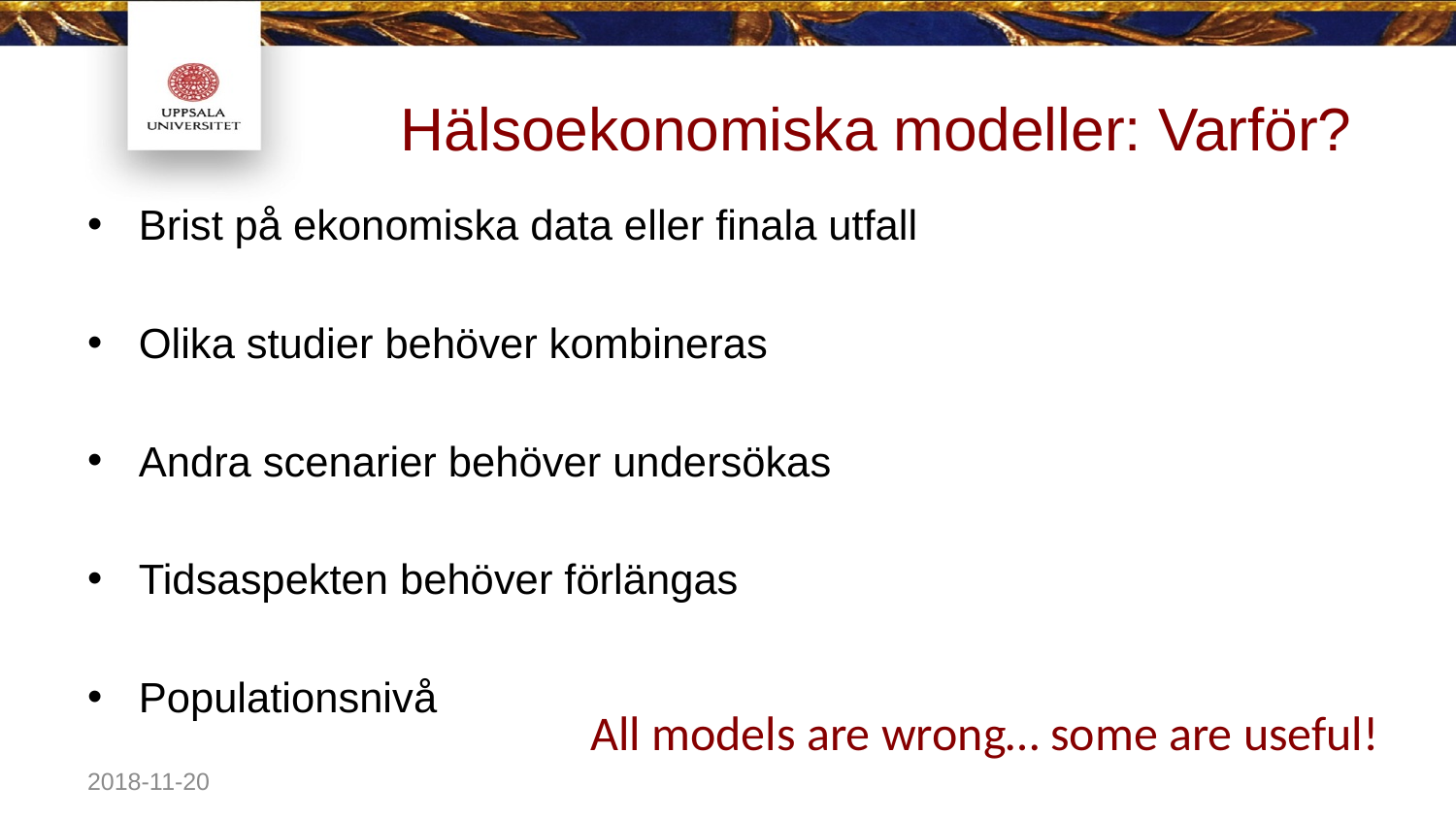

2018-11-20
18
# Hälsoekonomiska modeller: Varför?
Brist på ekonomiska data eller finala utfall

Olika studier behöver kombineras

Andra scenarier behöver undersökas

Tidsaspekten behöver förlängas

Populationsnivå
All models are wrong… some are useful!